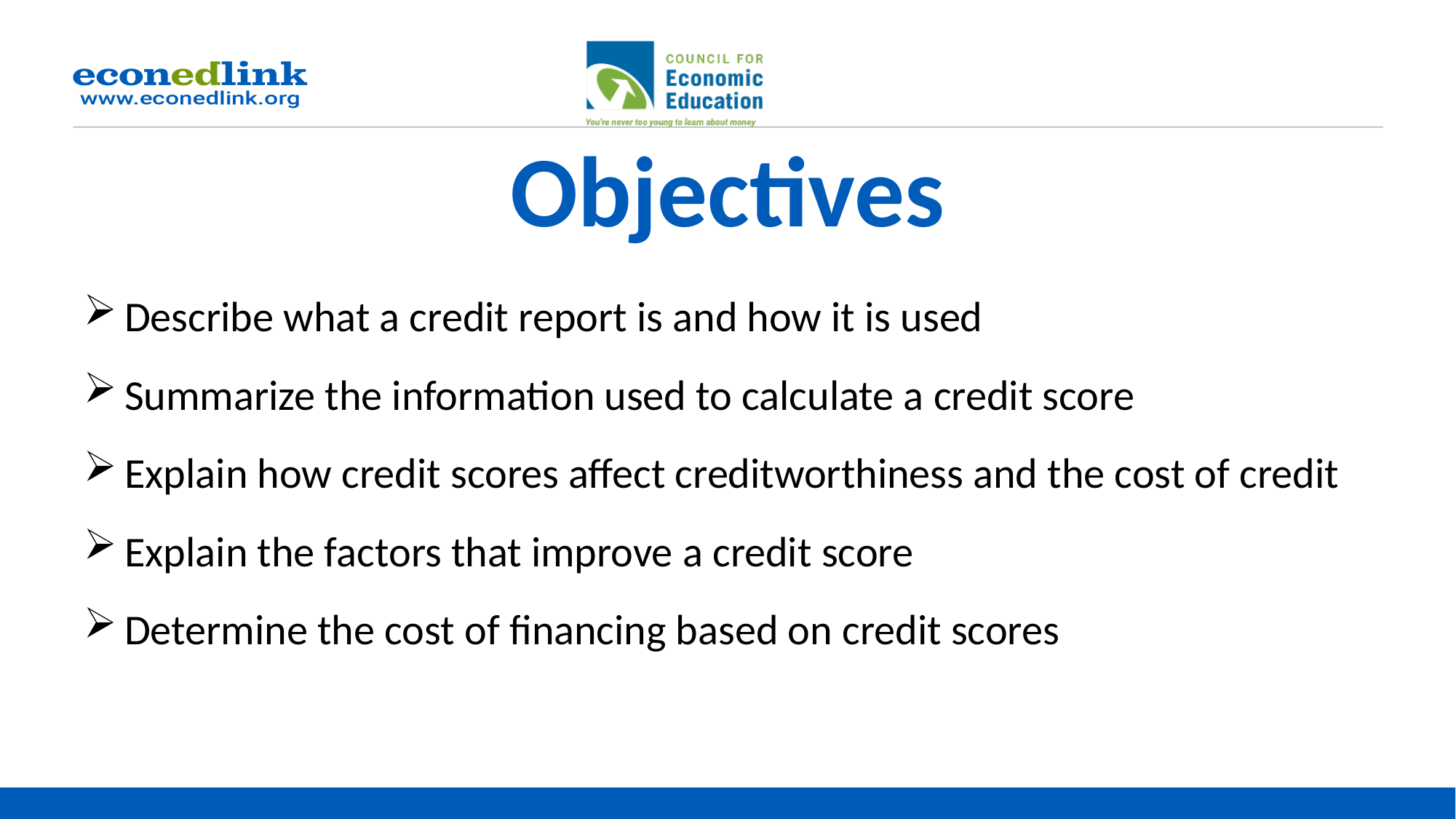

# Objectives
Describe what a credit report is and how it is used
Summarize the information used to calculate a credit score
Explain how credit scores affect creditworthiness and the cost of credit
Explain the factors that improve a credit score
Determine the cost of financing based on credit scores